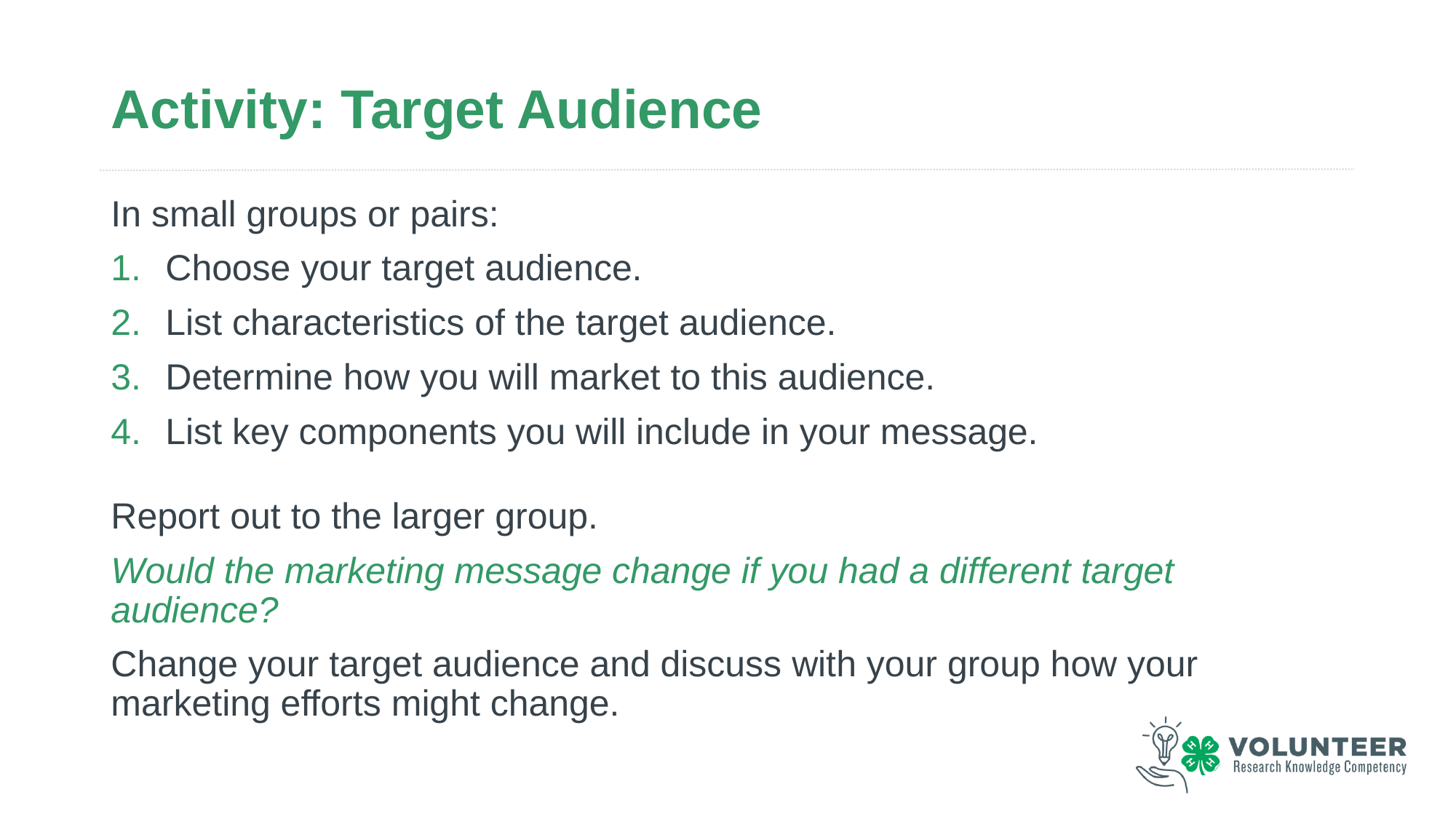

# Activity: Target Audience
In small groups or pairs:
Choose your target audience.
List characteristics of the target audience.
Determine how you will market to this audience.
List key components you will include in your message.

Report out to the larger group.
Would the marketing message change if you had a different target audience?
Change your target audience and discuss with your group how your marketing efforts might change.